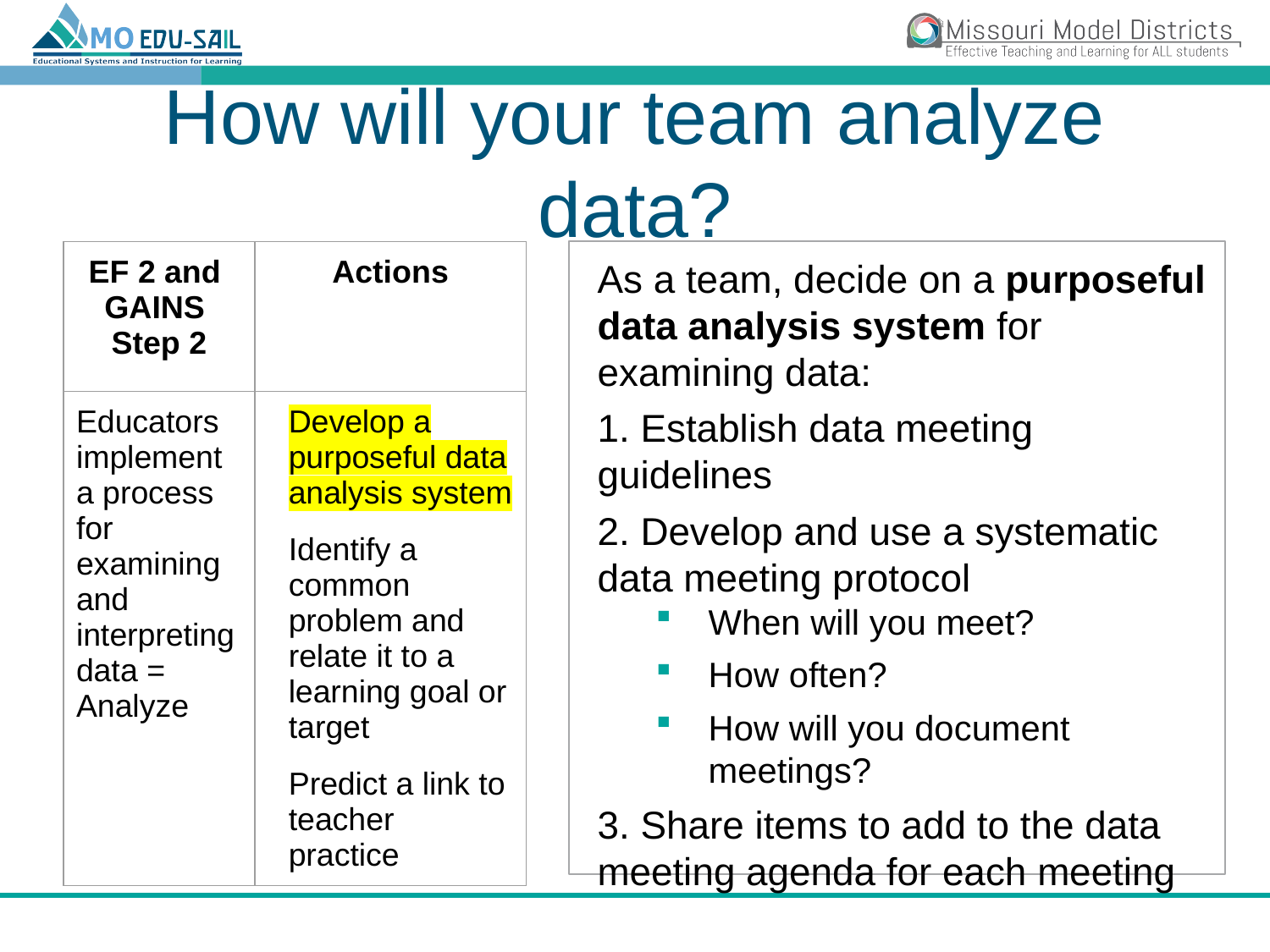

# How will your team analyze data?
As a team, decide on a purposeful data analysis system for examining data:
1. Establish data meeting guidelines
2. Develop and use a systematic data meeting protocol
When will you meet?
How often?
How will you document meetings?
3. Share items to add to the data meeting agenda for each meeting
| EF 2 and GAINS Step 2 | Actions |
| --- | --- |
| Educators implement a process for examining and interpreting data = Analyze | Develop a purposeful data analysis system Identify a common problem and relate it to a learning goal or target Predict a link to teacher practice |